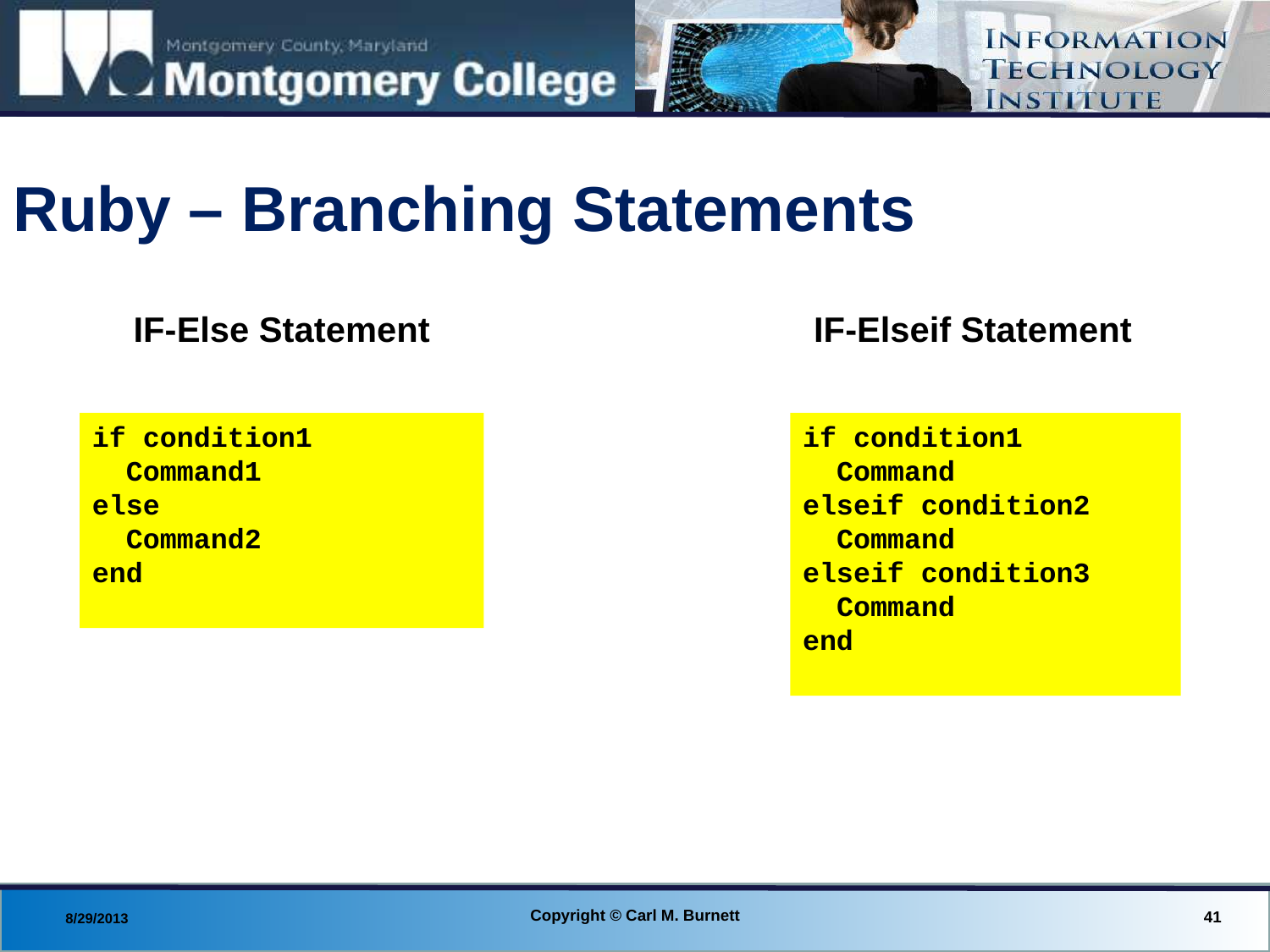

# Ruby – Branching Statements
IF-Elseif Statement
IF-Else Statement
if condition1
  Command1
else
  Command2
end

if condition1
  Command
elseif condition2
  Command
elseif condition3
  Command
end

Copyright © Carl M. Burnett
41
8/29/2013